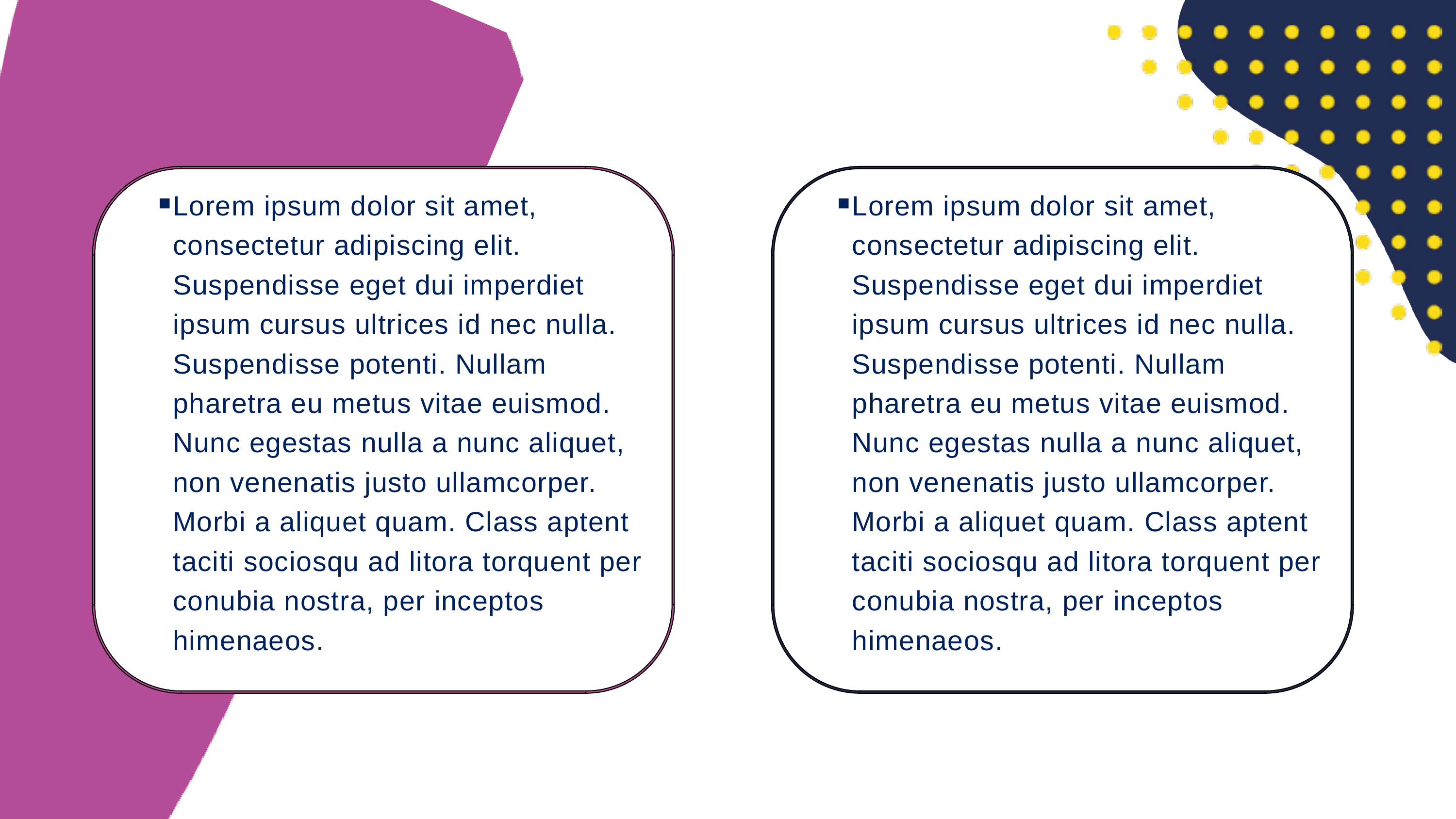

TEIDEAL

Lorem ipsum dolor sit amet, consectetur adipiscing elit. Suspendisse eget dui imperdiet ipsum cursus ultrices id nec nulla. Suspendisse potenti. Nullam pharetra eu metus vitae euismod. Nunc egestas nulla a nunc aliquet, non venenatis justo ullamcorper. Morbi a aliquet quam. Class aptent taciti sociosqu ad litora torquent per conubia nostra, per inceptos himenaeos.

Lorem ipsum dolor sit amet, consectetur adipiscing elit. Suspendisse eget dui imperdiet ipsum cursus ultrices id nec nulla. Suspendisse potenti. Nullam pharetra eu metus vitae euismod. Nunc egestas nulla a nunc aliquet, non venenatis justo ullamcorper. Morbi a aliquet quam. Class aptent taciti sociosqu ad litora torquent per conubia nostra, per inceptos himenaeos.